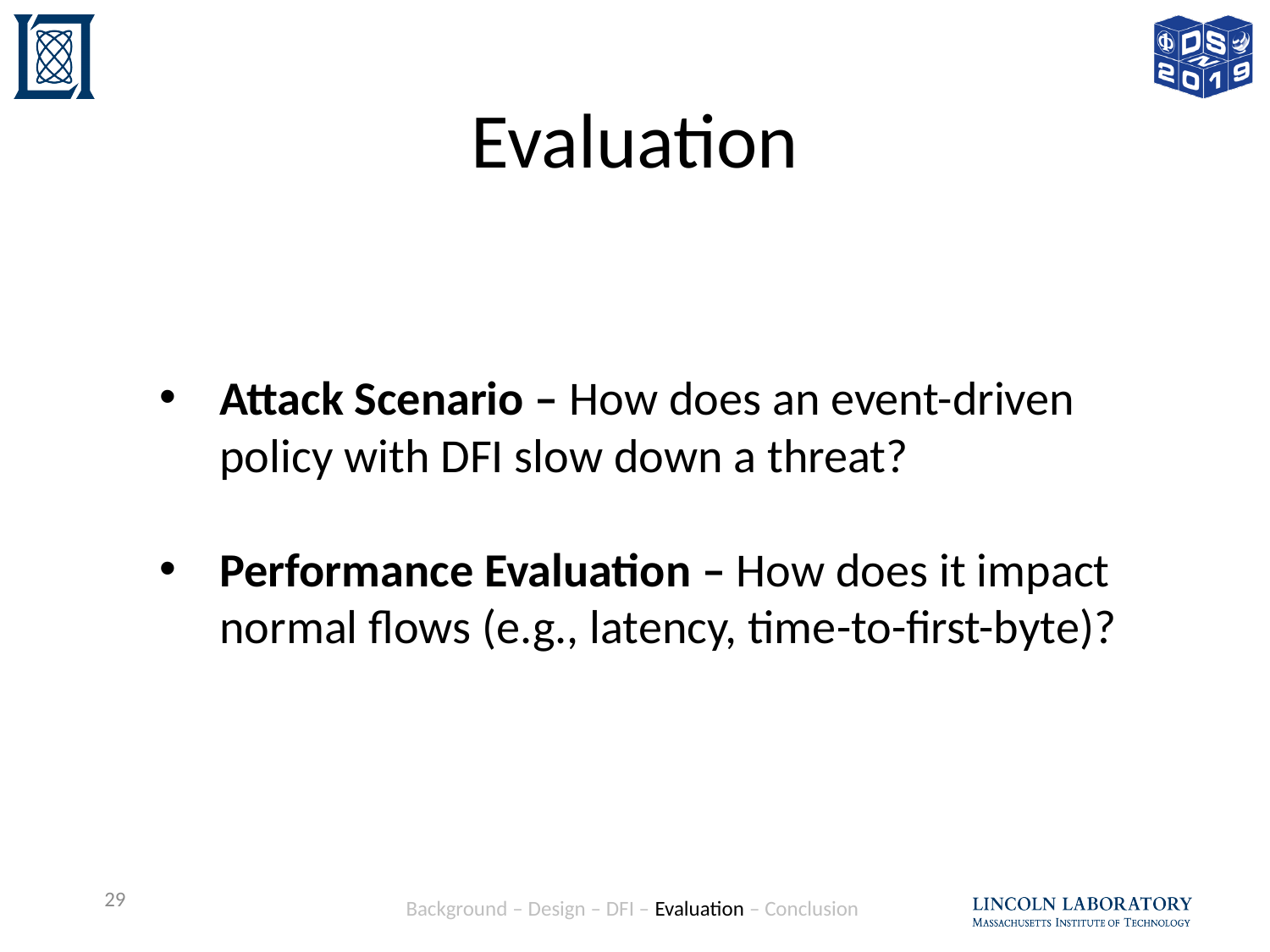

# Evaluation
Attack Scenario – How does an event-driven policy with DFI slow down a threat?

Performance Evaluation – How does it impact normal flows (e.g., latency, time-to-first-byte)?
29
Background – Design – DFI – Evaluation – Conclusion